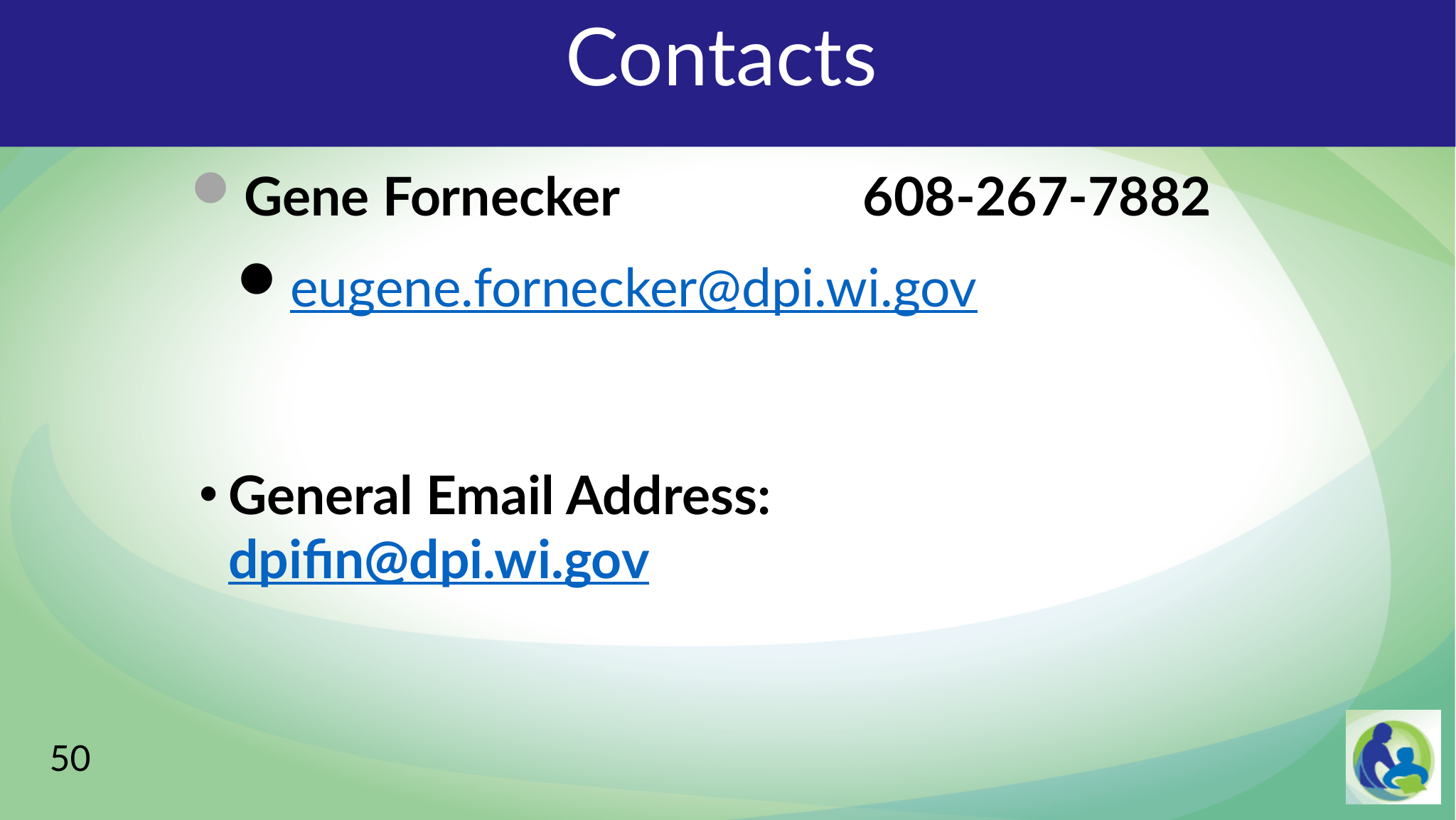

Contacts
Gene Fornecker			608-267-7882
eugene.fornecker@dpi.wi.gov

General Email Address:
dpifin@dpi.wi.gov